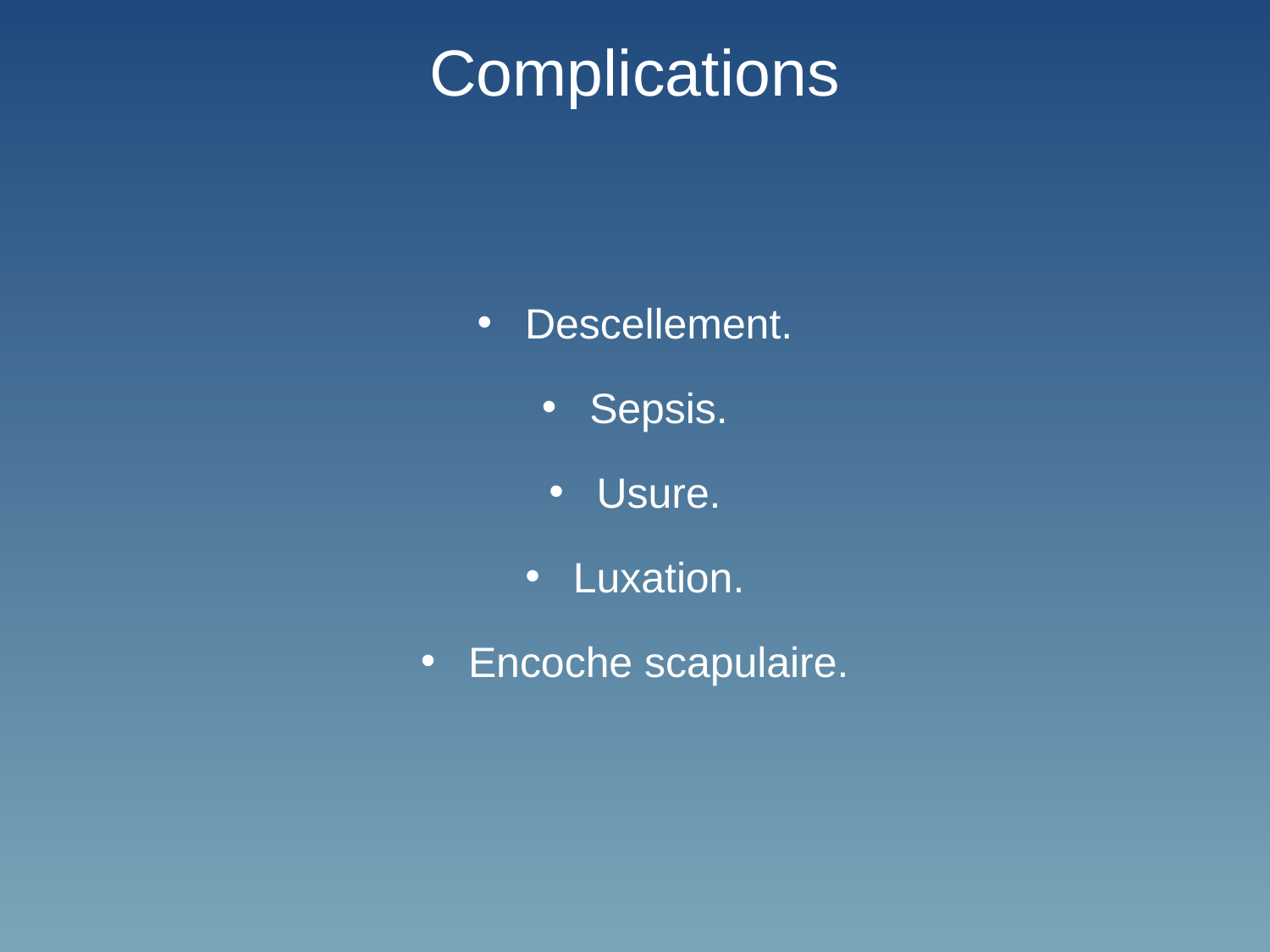

# Complications
Descellement.
Sepsis.
Usure.
Luxation.
Encoche scapulaire.